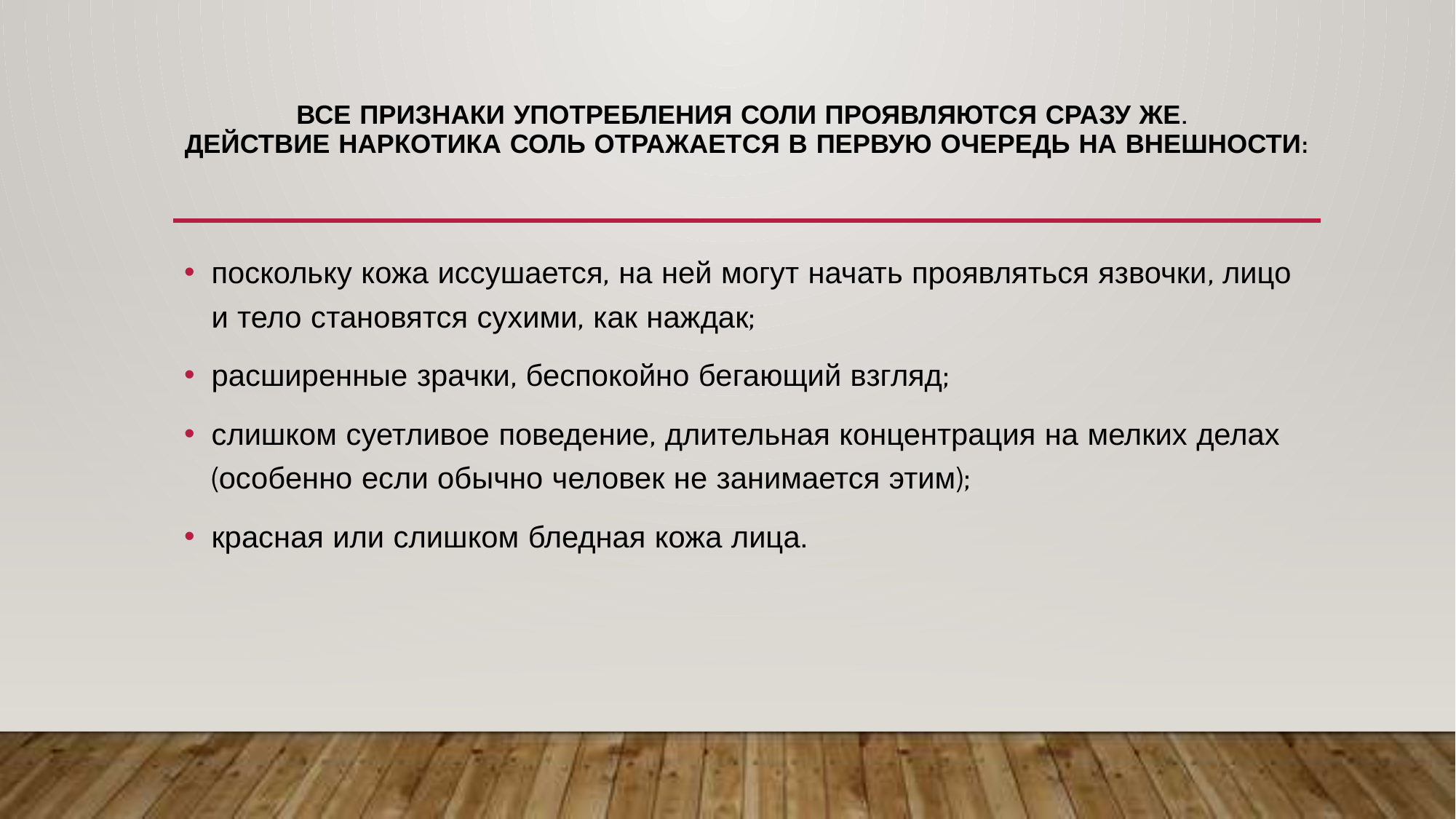

# Все признаки употребления соли проявляются сразу же. Действие наркотика соль отражается в первую очередь НА ВНЕШНОСТИ:
поскольку кожа иссушается, на ней могут начать проявляться язвочки, лицо и тело становятся сухими, как наждак;
расширенные зрачки, беспокойно бегающий взгляд;
слишком суетливое поведение, длительная концентрация на мелких делах (особенно если обычно человек не занимается этим);
красная или слишком бледная кожа лица.